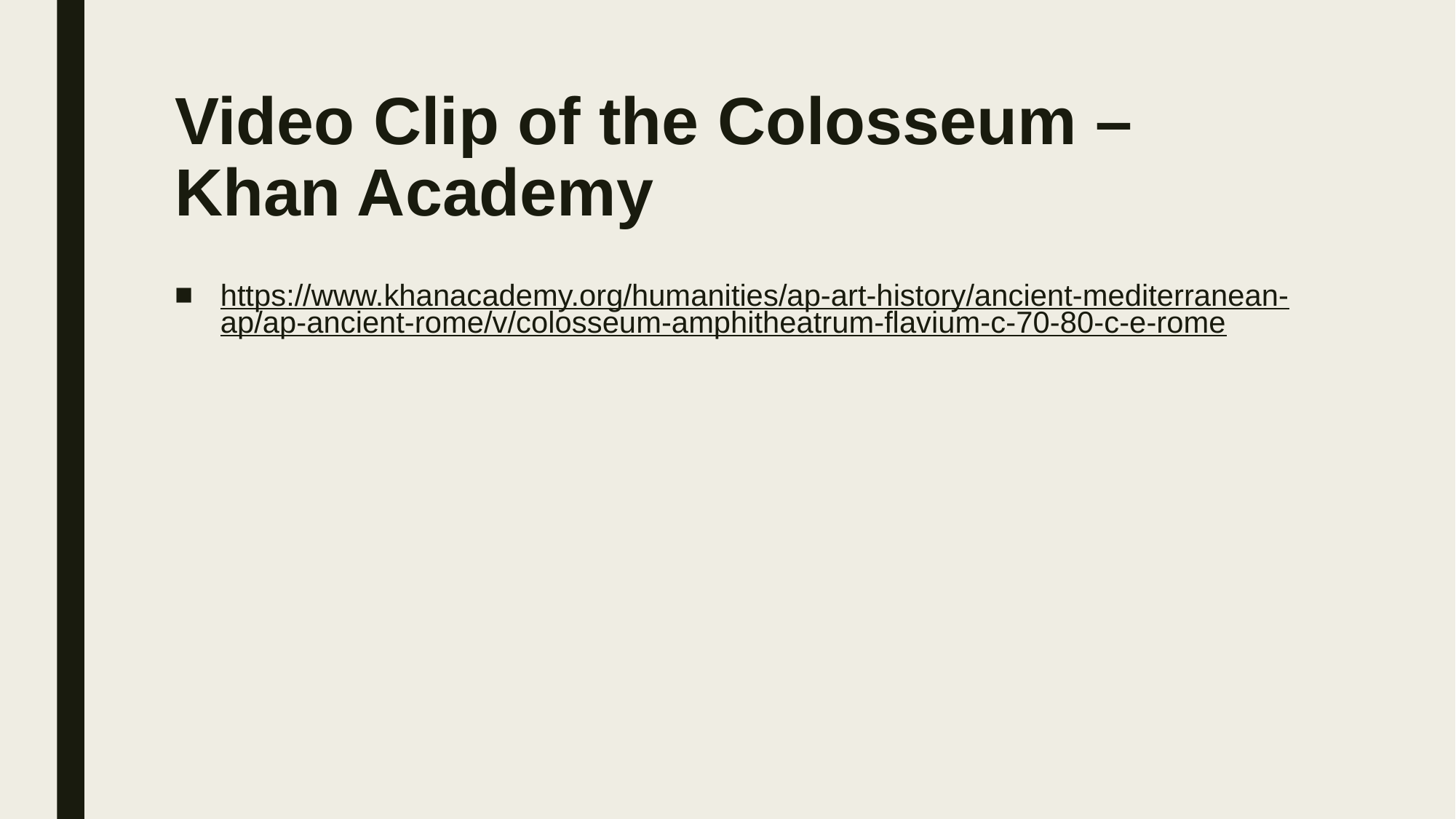

# Video Clip of the Colosseum – Khan Academy
https://www.khanacademy.org/humanities/ap-art-history/ancient-mediterranean-ap/ap-ancient-rome/v/colosseum-amphitheatrum-flavium-c-70-80-c-e-rome